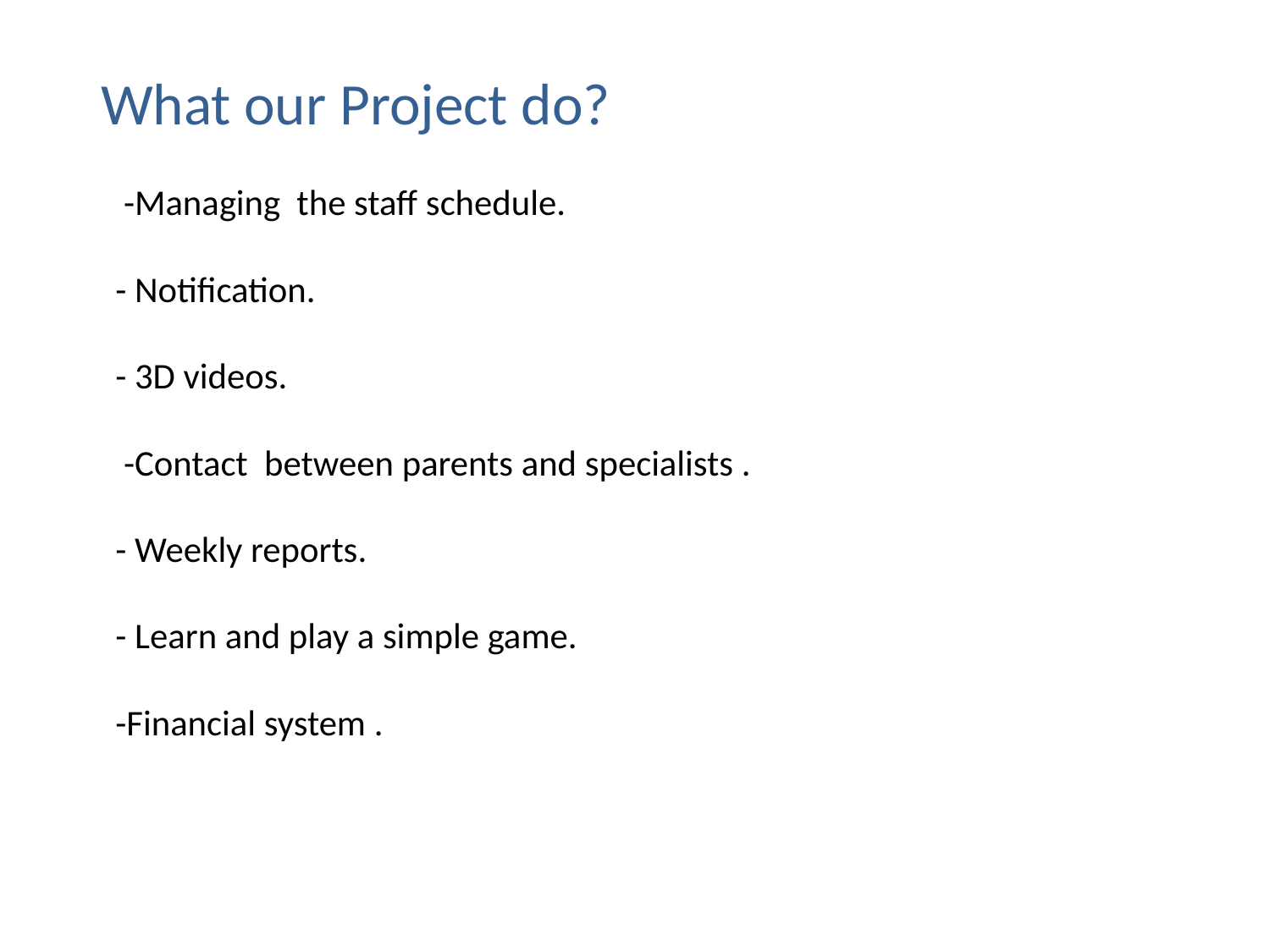

What our Project do?
 -Managing  the staff schedule.
- Notification.
- 3D videos.
 -Contact  between parents and specialists .
- Weekly reports.
- Learn and play a simple game.
-Financial system .